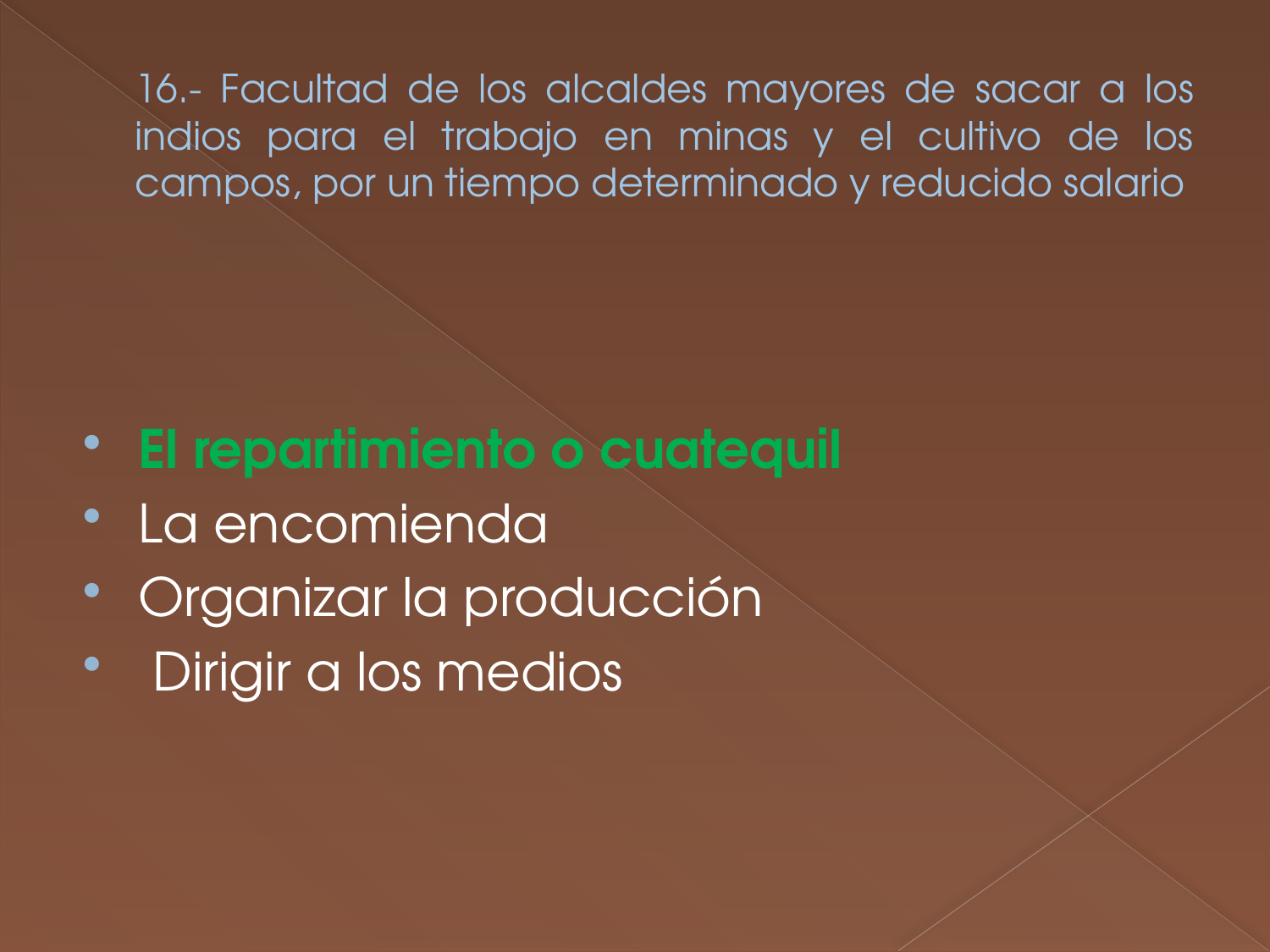

# 16.- Facultad de los alcaldes mayores de sacar a los indios para el trabajo en minas y el cultivo de los campos, por un tiempo determinado y reducido salario

El repartimiento o cuatequil
La encomienda
Organizar la producción
 Dirigir a los medios